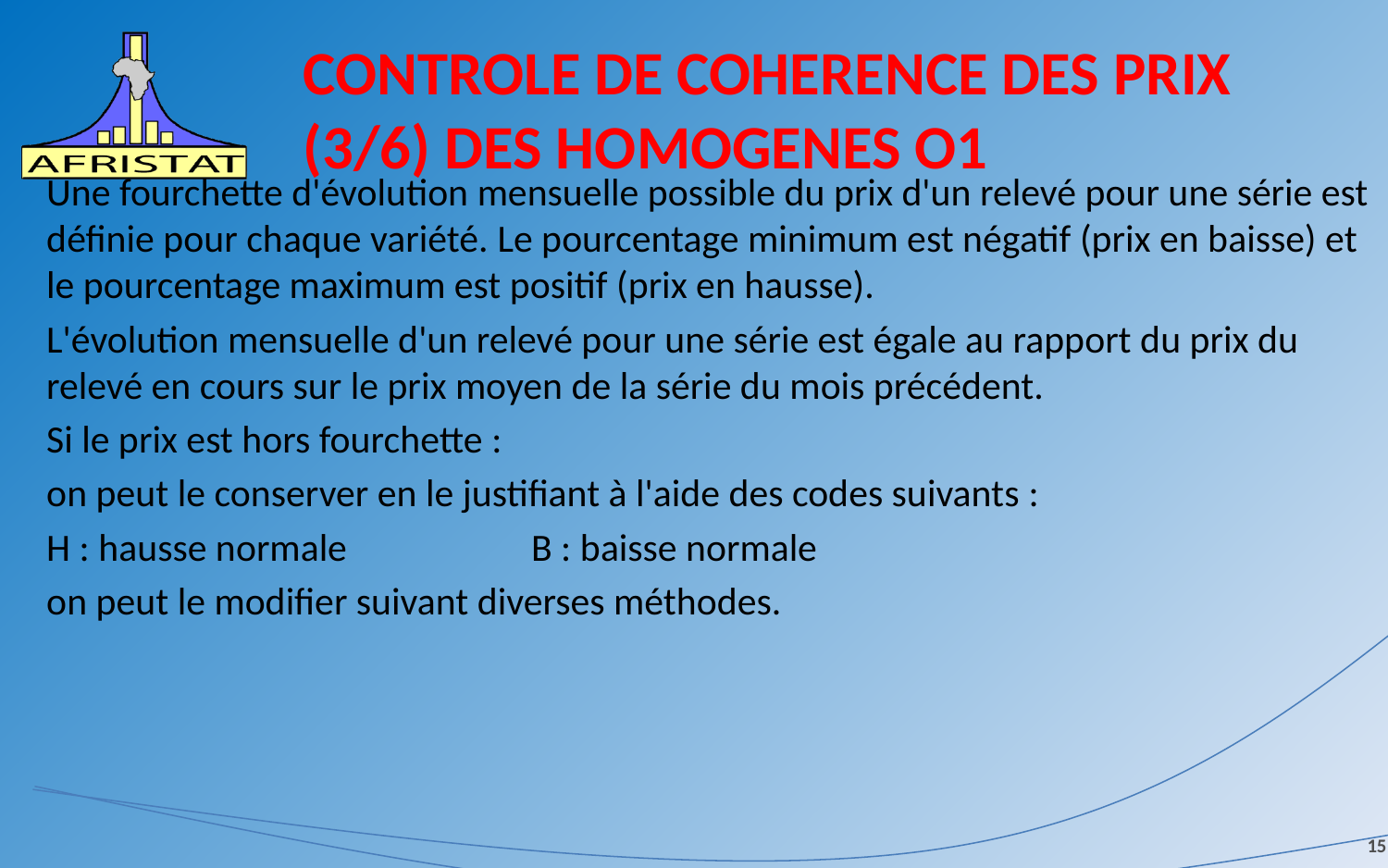

# CONTROLE DE COHERENCE DES PRIX (3/6) DES HOMOGENES O1
Une fourchette d'évolution mensuelle possible du prix d'un relevé pour une série est définie pour chaque variété. Le pourcentage minimum est négatif (prix en baisse) et le pourcentage maximum est positif (prix en hausse).
L'évolution mensuelle d'un relevé pour une série est égale au rapport du prix du relevé en cours sur le prix moyen de la série du mois précédent.
Si le prix est hors fourchette :
on peut le conserver en le justifiant à l'aide des codes suivants :
H : hausse normale                     B : baisse normale
on peut le modifier suivant diverses méthodes.

15